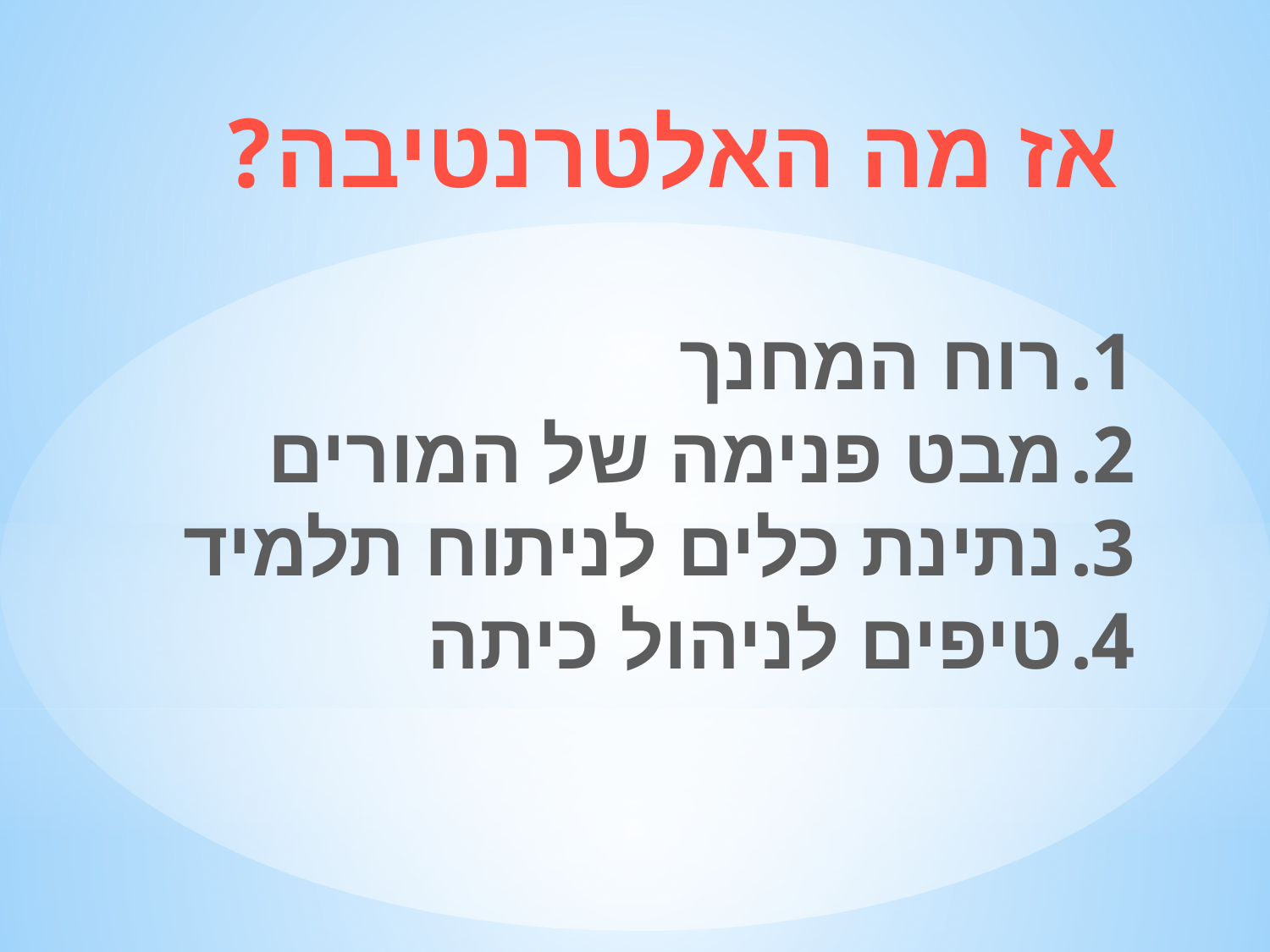

אז מה האלטרנטיבה?

רוח המחנך
מבט פנימה של המורים
נתינת כלים לניתוח תלמיד
טיפים לניהול כיתה

#